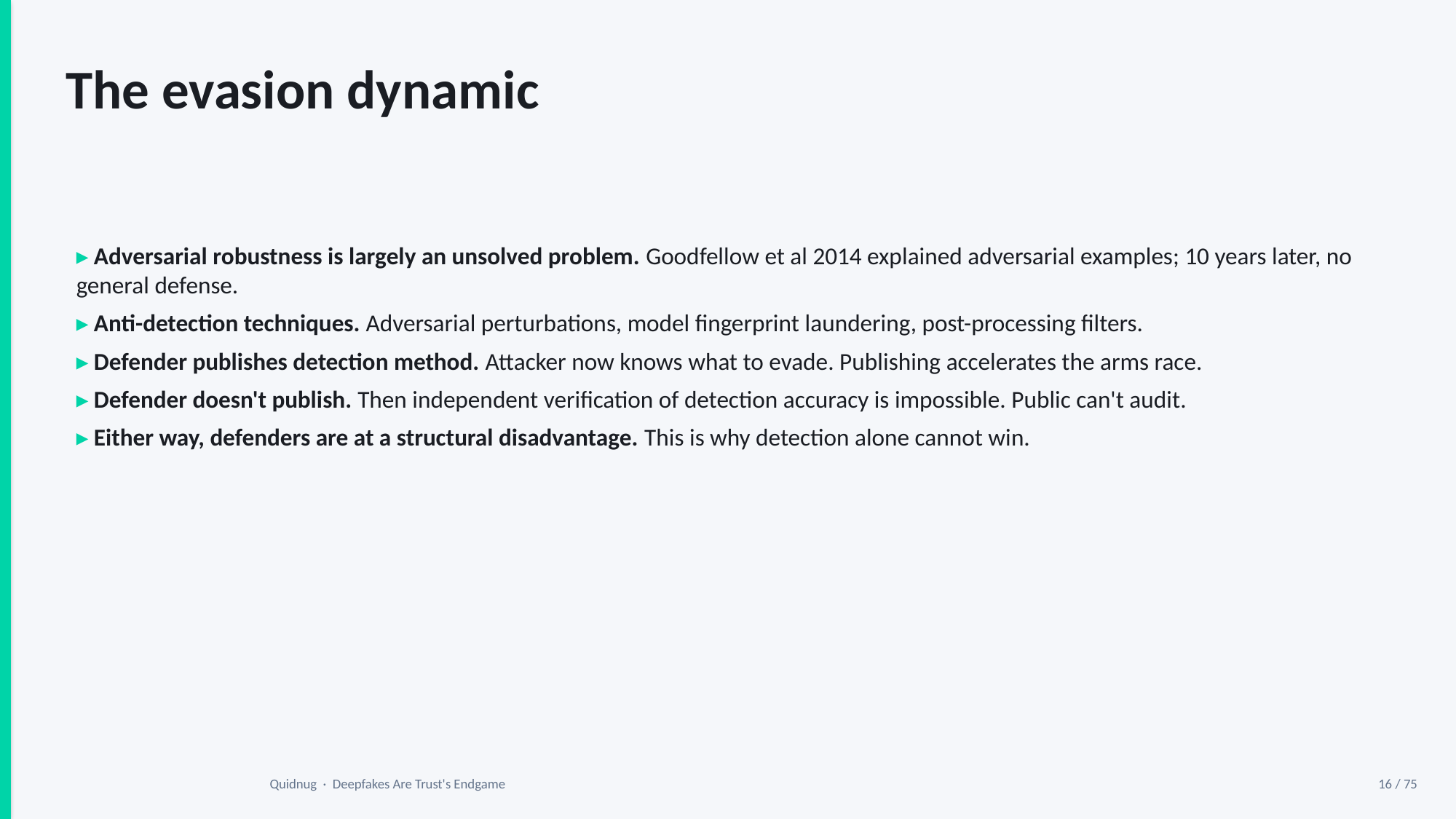

The evasion dynamic
▸ Adversarial robustness is largely an unsolved problem. Goodfellow et al 2014 explained adversarial examples; 10 years later, no general defense.
▸ Anti-detection techniques. Adversarial perturbations, model fingerprint laundering, post-processing filters.
▸ Defender publishes detection method. Attacker now knows what to evade. Publishing accelerates the arms race.
▸ Defender doesn't publish. Then independent verification of detection accuracy is impossible. Public can't audit.
▸ Either way, defenders are at a structural disadvantage. This is why detection alone cannot win.
Quidnug  ·  Deepfakes Are Trust's Endgame
16 / 75